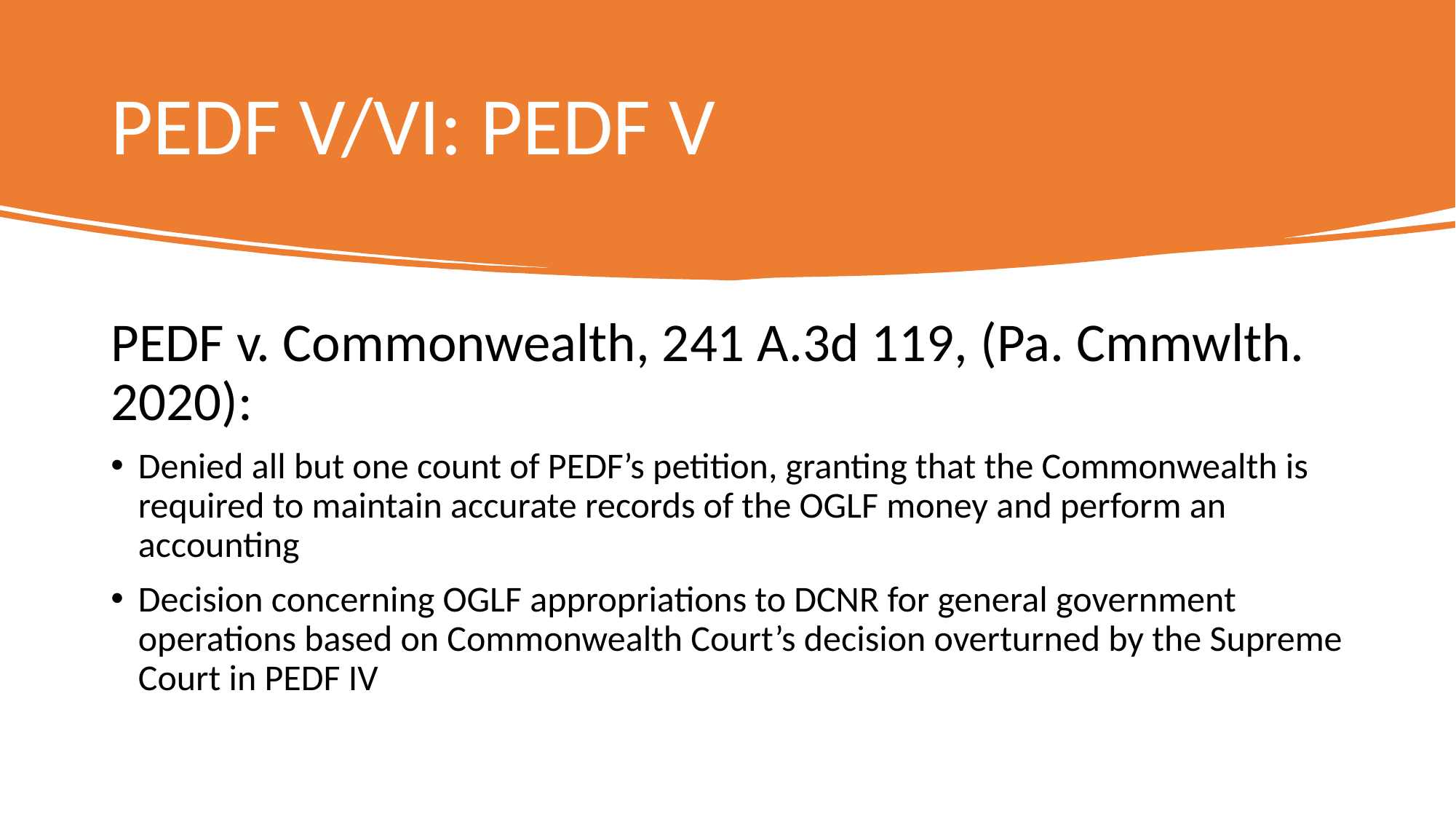

# PEDF V/VI: PEDF V
PEDF v. Commonwealth, 241 A.3d 119, (Pa. Cmmwlth. 2020):
Denied all but one count of PEDF’s petition, granting that the Commonwealth is required to maintain accurate records of the OGLF money and perform an accounting
Decision concerning OGLF appropriations to DCNR for general government operations based on Commonwealth Court’s decision overturned by the Supreme Court in PEDF IV